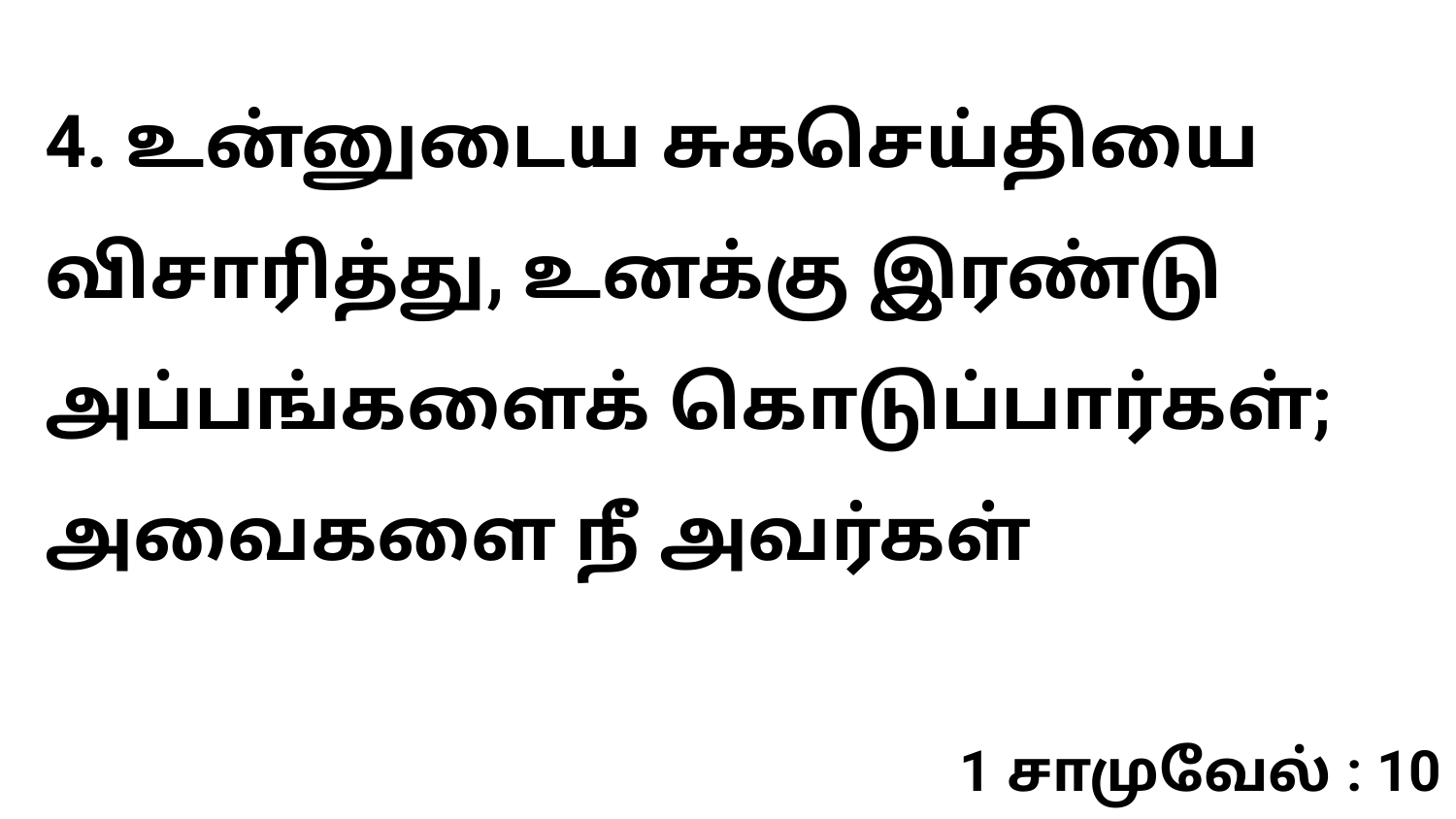

4. உன்னுடைய சுகசெய்தியை விசாரித்து, உனக்கு இரண்டு அப்பங்களைக் கொடுப்பார்கள்; அவைகளை நீ அவர்கள்
1 சாமுவேல் : 10